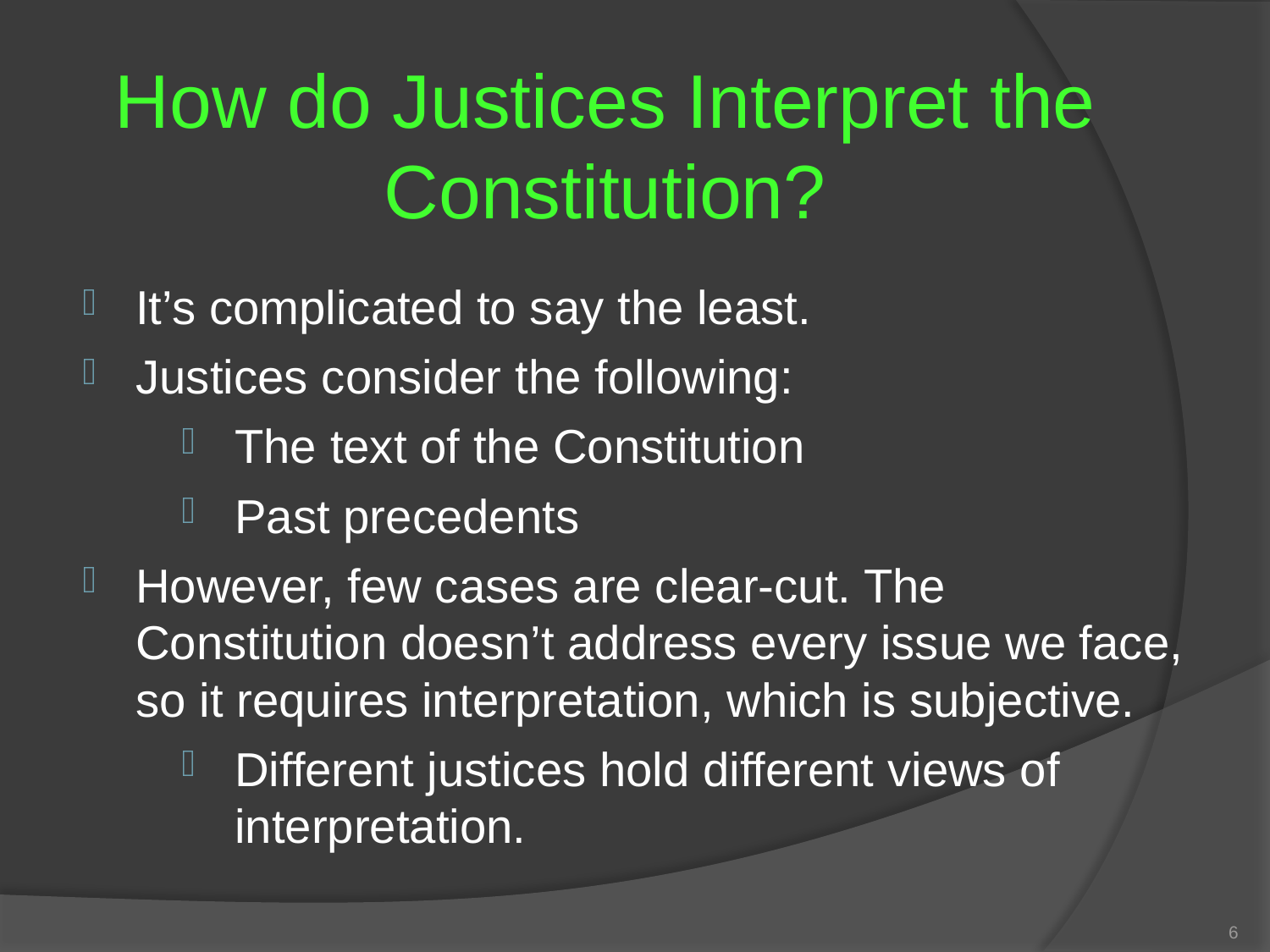

# How do Justices Interpret the Constitution?
It’s complicated to say the least.
Justices consider the following:
The text of the Constitution
Past precedents
However, few cases are clear-cut. The Constitution doesn’t address every issue we face, so it requires interpretation, which is subjective.
Different justices hold different views of interpretation.
6